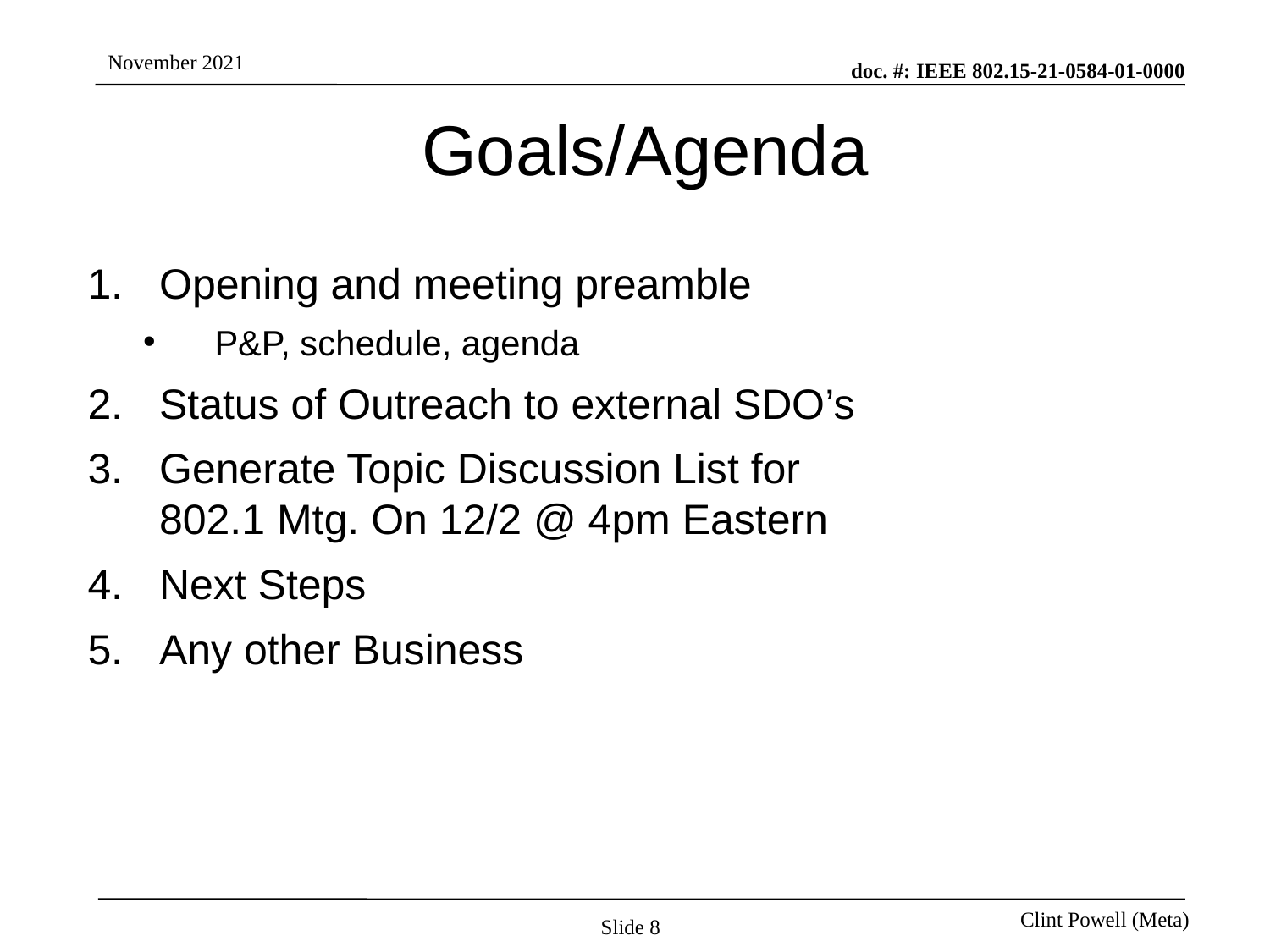

# Goals/Agenda
Opening and meeting preamble
P&P, schedule, agenda
Status of Outreach to external SDO’s
Generate Topic Discussion List for
802.1 Mtg. On 12/2 @ 4pm Eastern
Next Steps
Any other Business
Slide 8